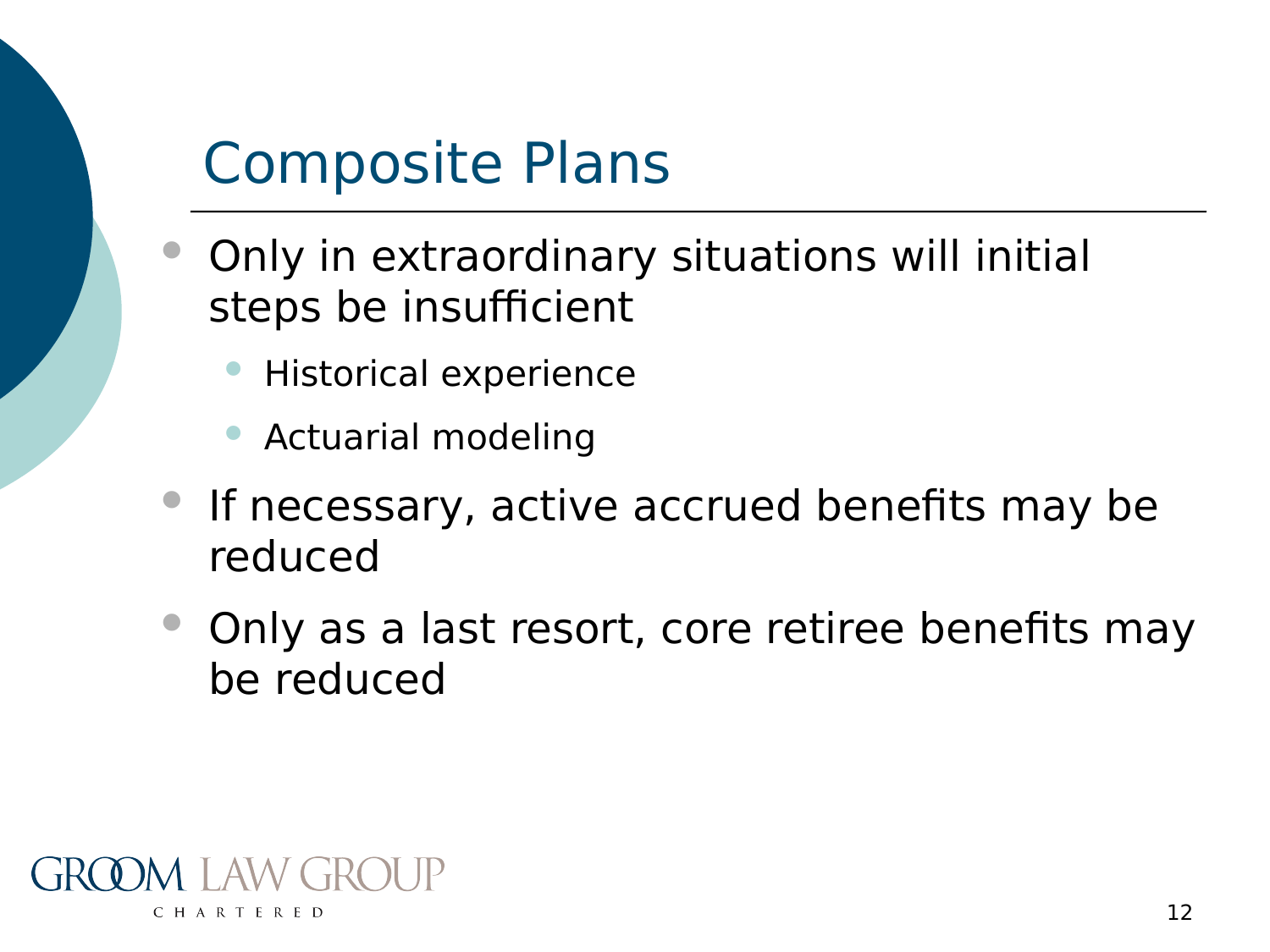

# Composite Plans
Only in extraordinary situations will initial steps be insufficient
Historical experience
Actuarial modeling
If necessary, active accrued benefits may be reduced
Only as a last resort, core retiree benefits may be reduced

12